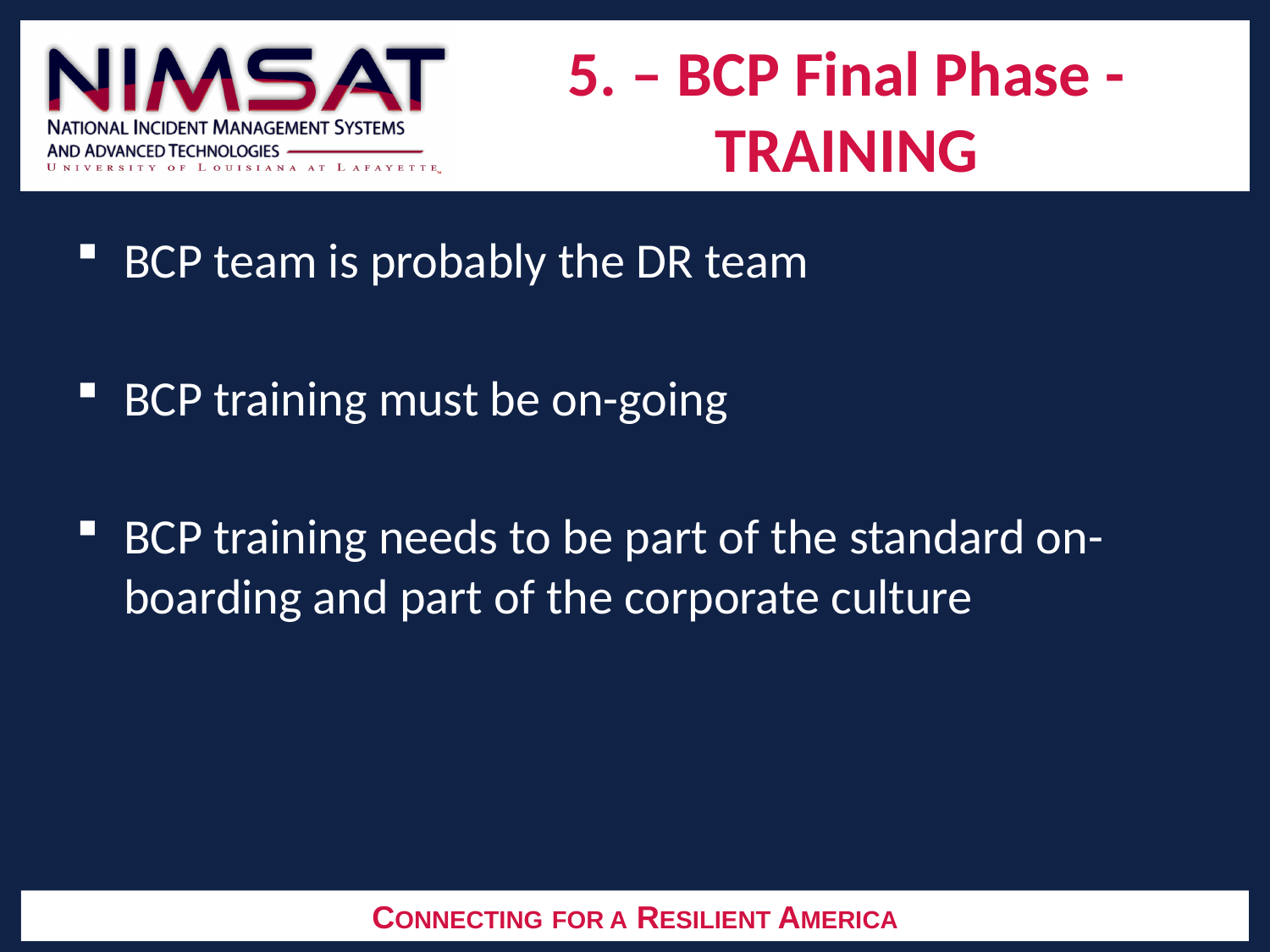

# 5. – BCP Final Phase - TRAINING
BCP team is probably the DR team

BCP training must be on-going

BCP training needs to be part of the standard on-boarding and part of the corporate culture